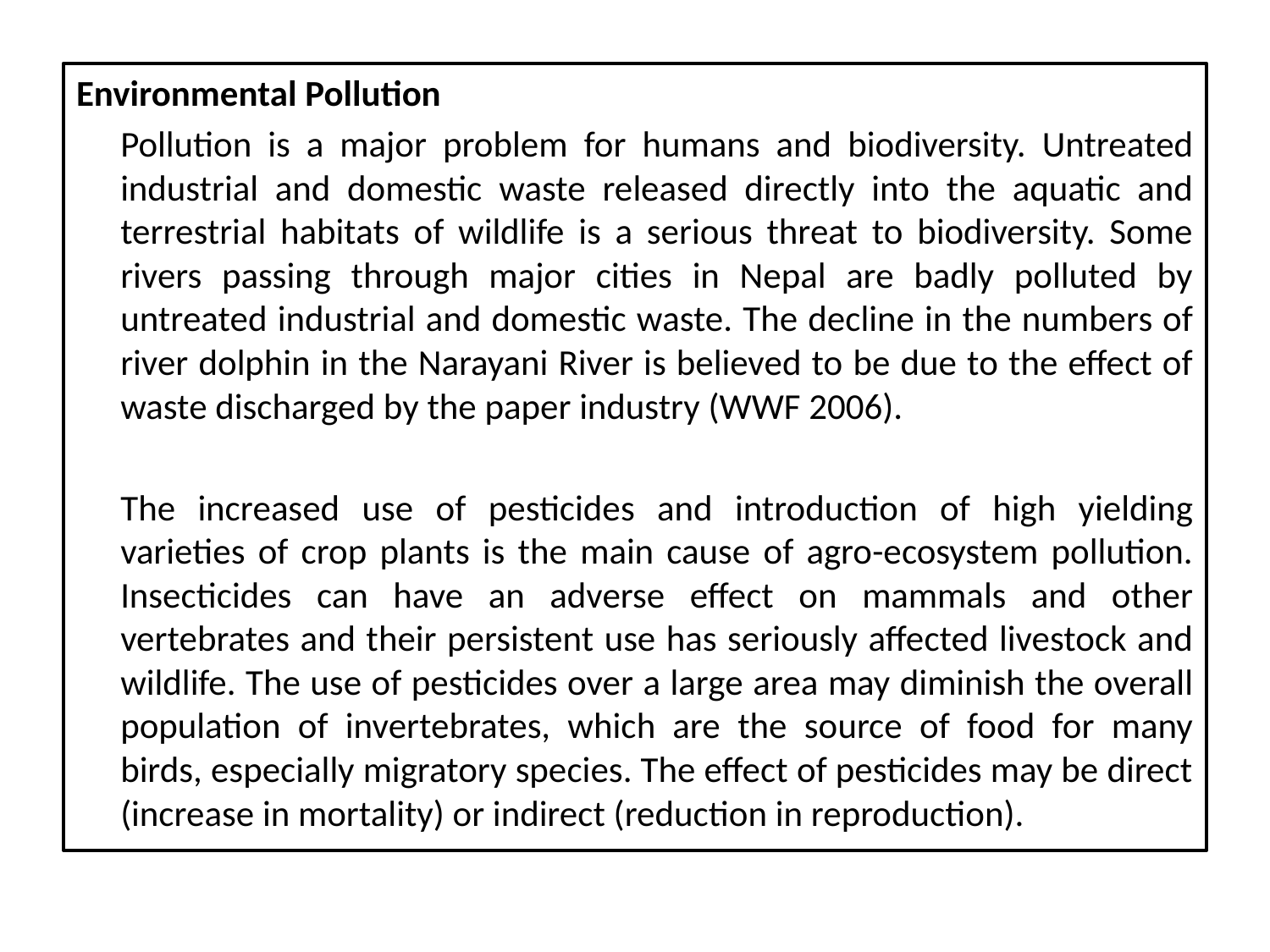

#
Environmental Pollution
	Pollution is a major problem for humans and biodiversity. Untreated industrial and domestic waste released directly into the aquatic and terrestrial habitats of wildlife is a serious threat to biodiversity. Some rivers passing through major cities in Nepal are badly polluted by untreated industrial and domestic waste. The decline in the numbers of river dolphin in the Narayani River is believed to be due to the effect of waste discharged by the paper industry (WWF 2006).

	The increased use of pesticides and introduction of high yielding varieties of crop plants is the main cause of agro-ecosystem pollution. Insecticides can have an adverse effect on mammals and other vertebrates and their persistent use has seriously affected livestock and wildlife. The use of pesticides over a large area may diminish the overall population of invertebrates, which are the source of food for many birds, especially migratory species. The effect of pesticides may be direct (increase in mortality) or indirect (reduction in reproduction).